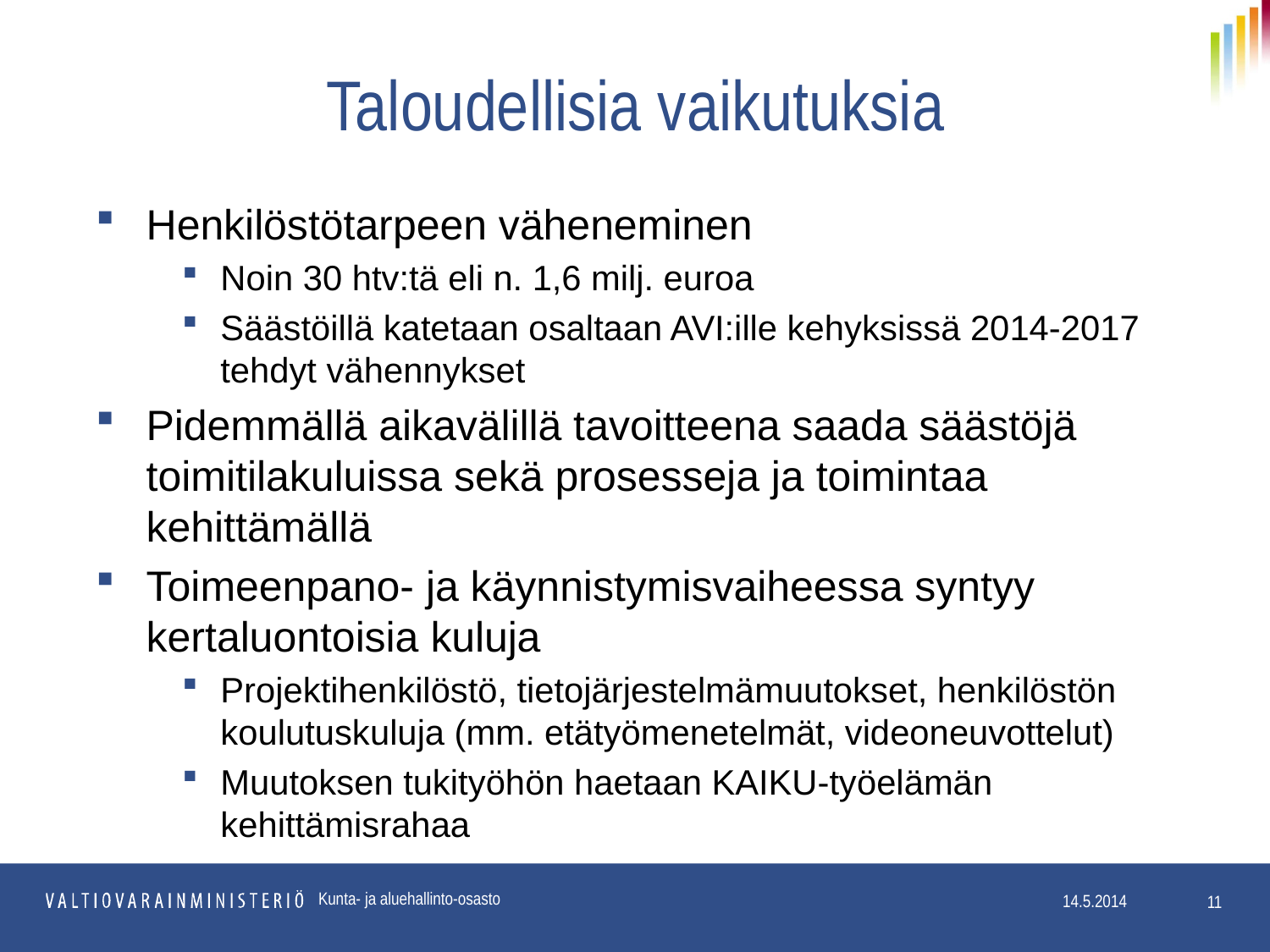

# Taloudellisia vaikutuksia
Henkilöstötarpeen väheneminen
Noin 30 htv:tä eli n. 1,6 milj. euroa
Säästöillä katetaan osaltaan AVI:ille kehyksissä 2014-2017 tehdyt vähennykset
Pidemmällä aikavälillä tavoitteena saada säästöjä toimitilakuluissa sekä prosesseja ja toimintaa kehittämällä
Toimeenpano- ja käynnistymisvaiheessa syntyy kertaluontoisia kuluja
Projektihenkilöstö, tietojärjestelmämuutokset, henkilöstön koulutuskuluja (mm. etätyömenetelmät, videoneuvottelut)
Muutoksen tukityöhön haetaan KAIKU-työelämän kehittämisrahaa
Kunta- ja aluehallinto-osasto
11
14.5.2014